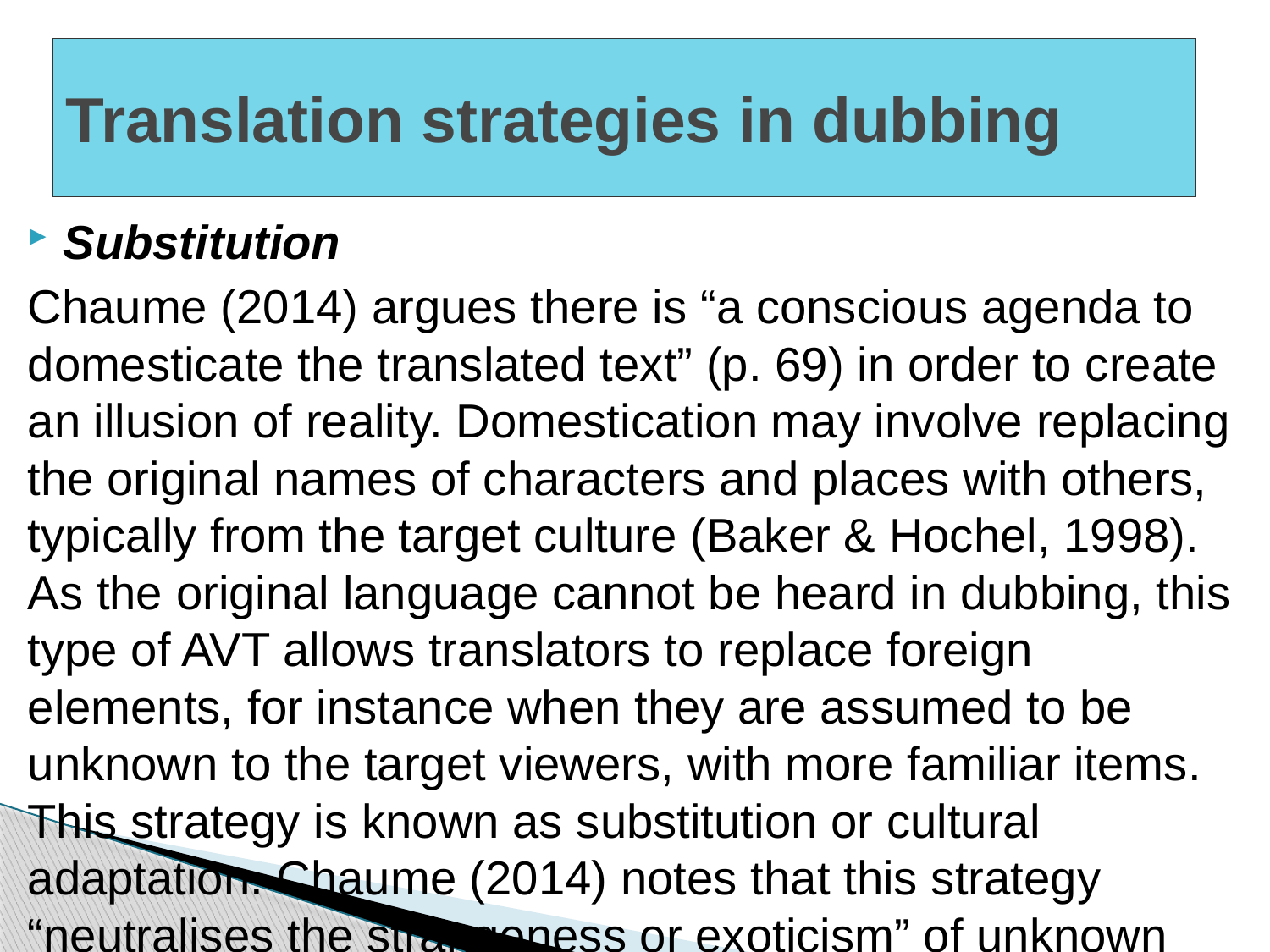

# Translation strategies in dubbing
Substitution
Chaume (2014) argues there is “a conscious agenda to domesticate the translated text” (p. 69) in order to create an illusion of reality. Domestication may involve replacing the original names of characters and places with others, typically from the target culture (Baker & Hochel, 1998). As the original language cannot be heard in dubbing, this type of AVT allows translators to replace foreign elements, for instance when they are assumed to be unknown to the target viewers, with more familiar items. This strategy is known as substitution or cultural adaptation. Chaume (2014) notes that this strategy “neutralises the strangeness or exoticism” of unknown cultural references.